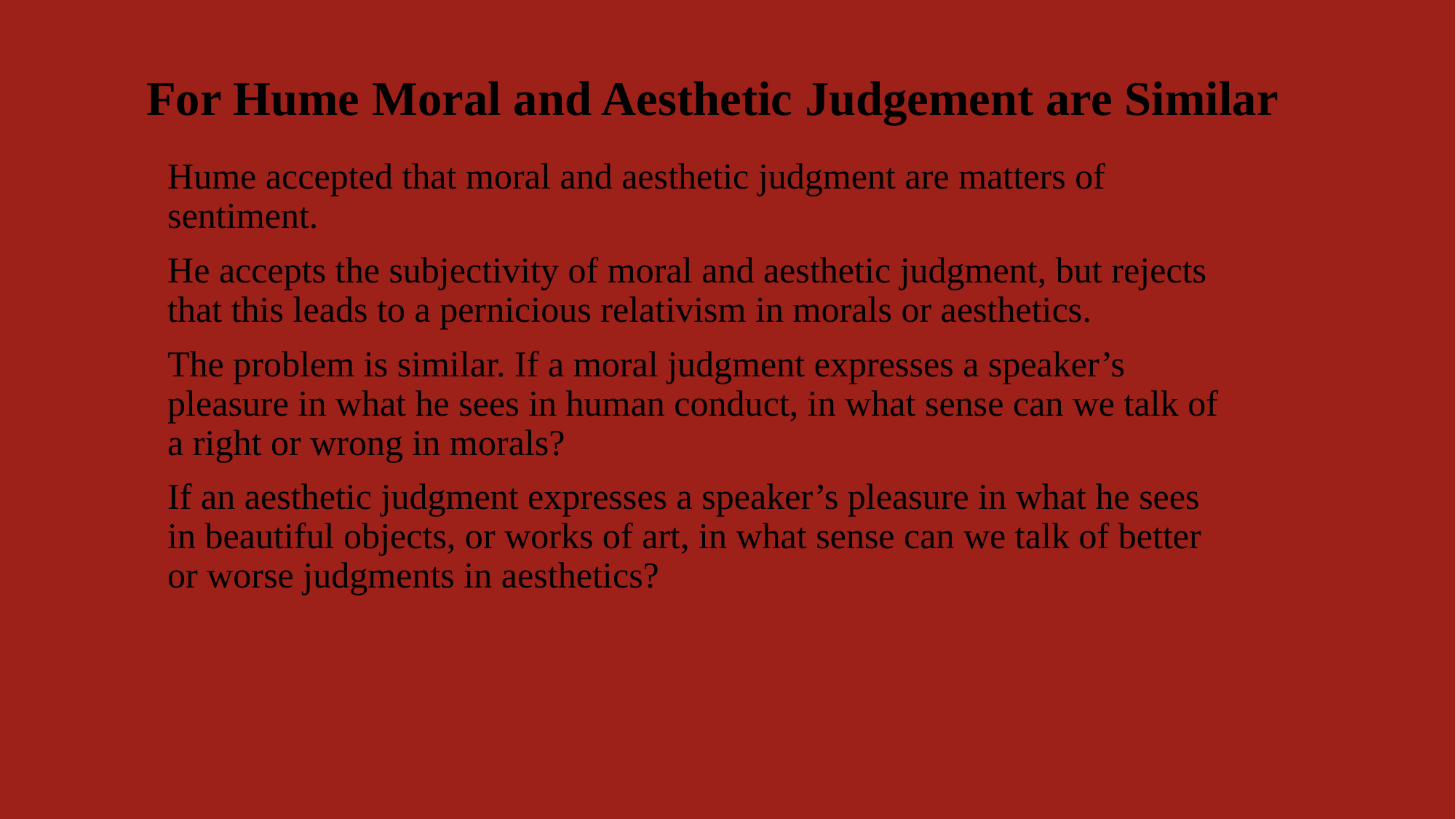

# For Hume Moral and Aesthetic Judgement are Similar
Hume accepted that moral and aesthetic judgment are matters of sentiment.
He accepts the subjectivity of moral and aesthetic judgment, but rejects that this leads to a pernicious relativism in morals or aesthetics.
The problem is similar. If a moral judgment expresses a speaker’s pleasure in what he sees in human conduct, in what sense can we talk of a right or wrong in morals?
If an aesthetic judgment expresses a speaker’s pleasure in what he sees in beautiful objects, or works of art, in what sense can we talk of better or worse judgments in aesthetics?